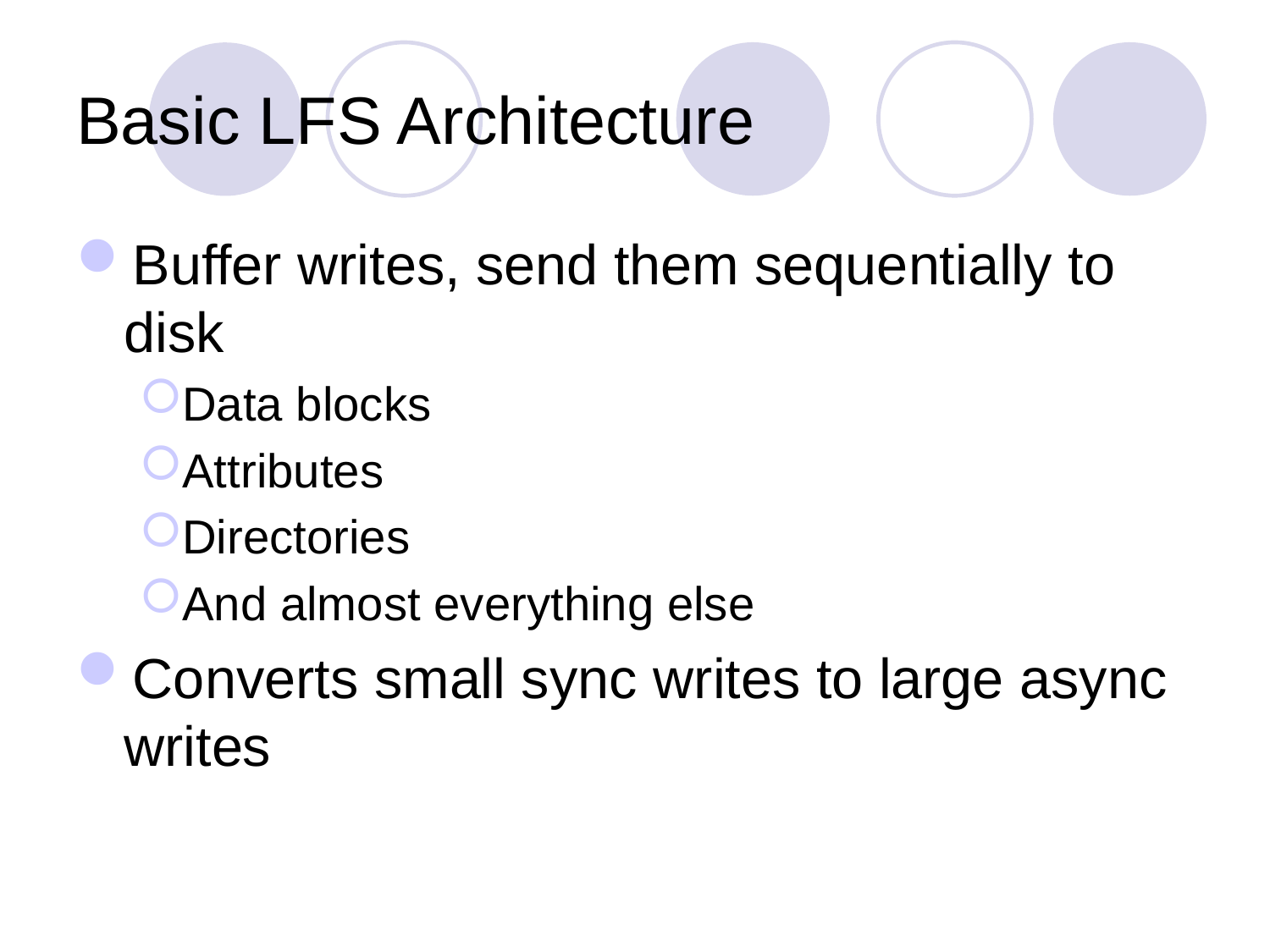

# Basic LFS Architecture
Buffer writes, send them sequentially to disk
Data blocks
Attributes
Directories
And almost everything else
Converts small sync writes to large async writes